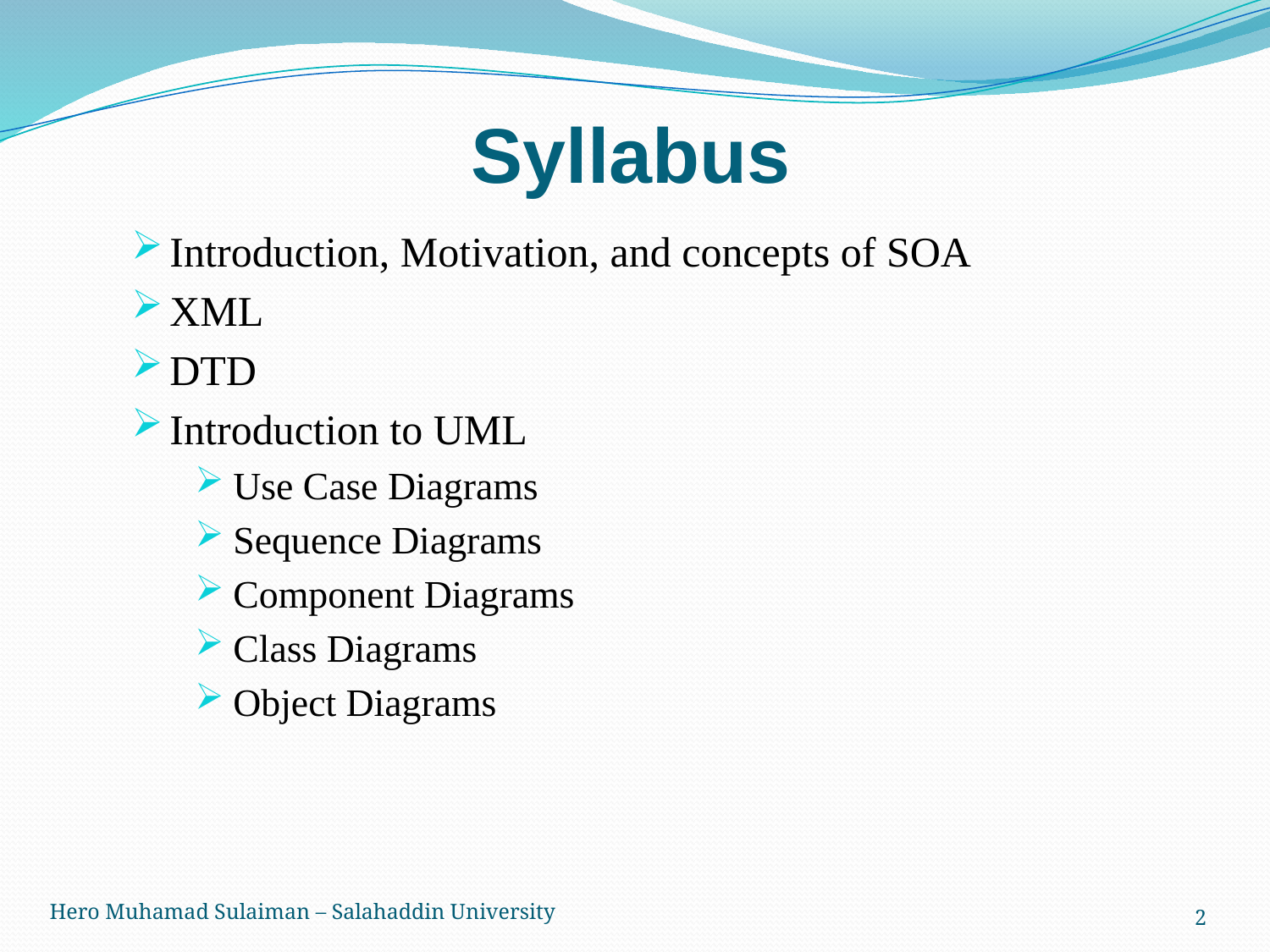

# Syllabus
Introduction, Motivation, and concepts of SOA
XML
DTD
Introduction to UML
Use Case Diagrams
Sequence Diagrams
Component Diagrams
Class Diagrams
Object Diagrams

Hero Muhamad Sulaiman – Salahaddin University
2